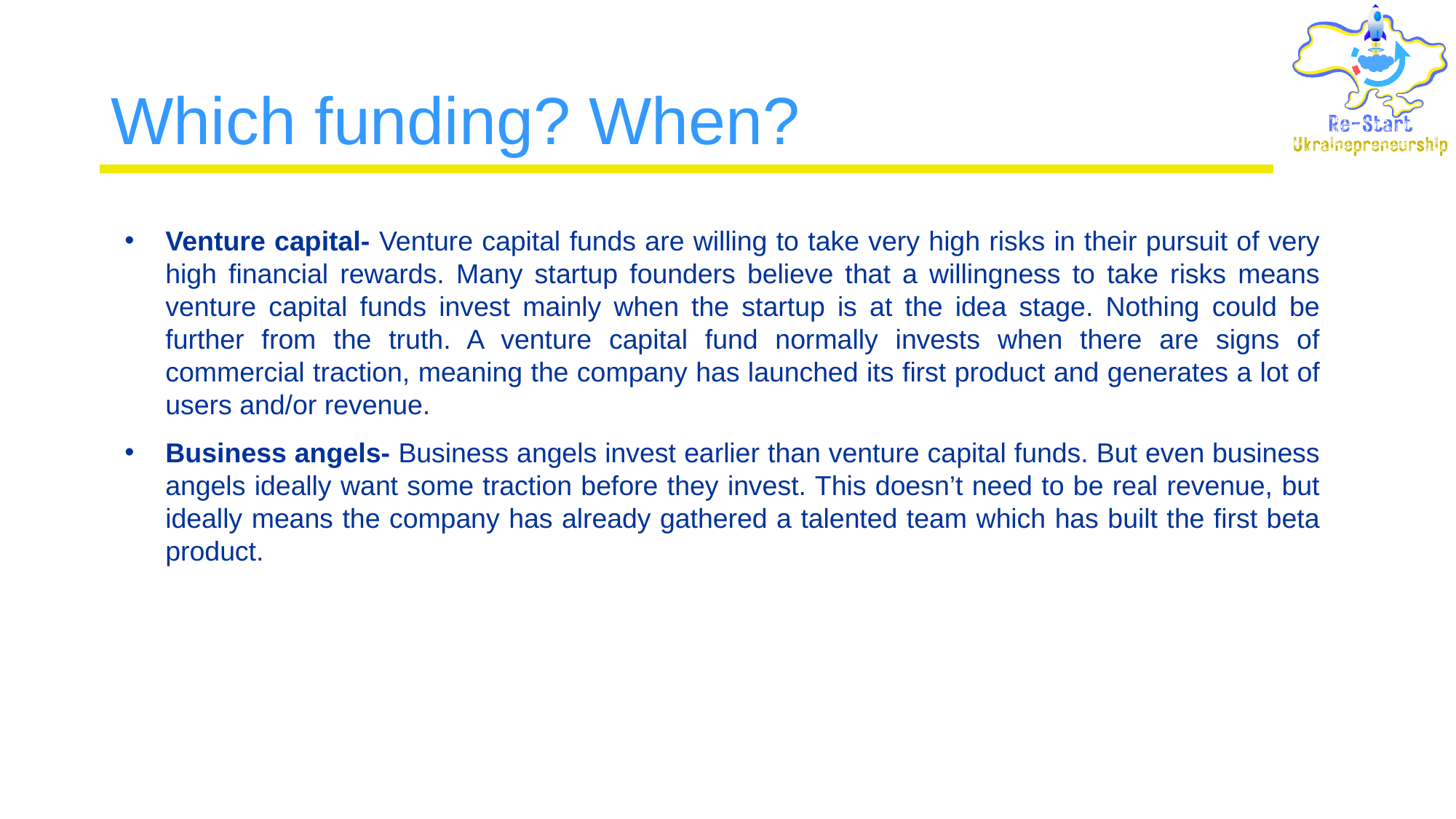

# Which funding? When?
Venture capital- Venture capital funds are willing to take very high risks in their pursuit of very high financial rewards. Many startup founders believe that a willingness to take risks means venture capital funds invest mainly when the startup is at the idea stage. Nothing could be further from the truth. A venture capital fund normally invests when there are signs of commercial traction, meaning the company has launched its first product and generates a lot of users and/or revenue.
Business angels- Business angels invest earlier than venture capital funds. But even business angels ideally want some traction before they invest. This doesn’t need to be real revenue, but ideally means the company has already gathered a talented team which has built the first beta product.